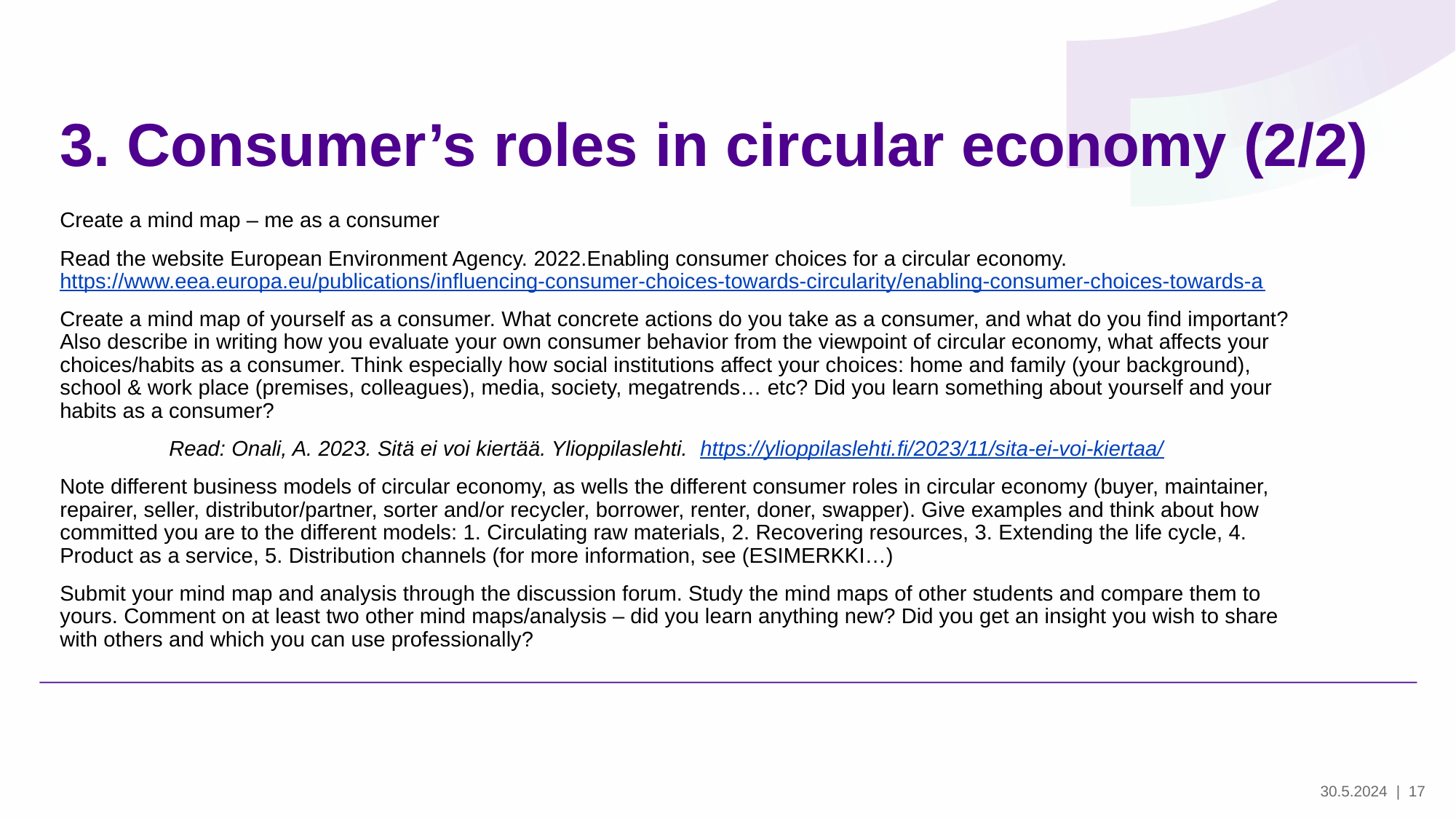

# 3. Consumer’s roles in circular economy (2/2)
Create a mind map – me as a consumer
Read the website European Environment Agency. 2022.Enabling consumer choices for a circular economy. https://www.eea.europa.eu/publications/influencing-consumer-choices-towards-circularity/enabling-consumer-choices-towards-a
Create a mind map of yourself as a consumer. What concrete actions do you take as a consumer, and what do you find important? Also describe in writing how you evaluate your own consumer behavior from the viewpoint of circular economy, what affects your choices/habits as a consumer. Think especially how social institutions affect your choices: home and family (your background), school & work place (premises, colleagues), media, society, megatrends… etc? Did you learn something about yourself and your habits as a consumer?
	Read: Onali, A. 2023. Sitä ei voi kiertää. Ylioppilaslehti.  https://ylioppilaslehti.fi/2023/11/sita-ei-voi-kiertaa/
Note different business models of circular economy, as wells the different consumer roles in circular economy (buyer, maintainer, repairer, seller, distributor/partner, sorter and/or recycler, borrower, renter, doner, swapper). Give examples and think about how committed you are to the different models: 1. Circulating raw materials, 2. Recovering resources, 3. Extending the life cycle, 4. Product as a service, 5. Distribution channels (for more information, see (ESIMERKKI…)
Submit your mind map and analysis through the discussion forum. Study the mind maps of other students and compare them to yours. Comment on at least two other mind maps/analysis – did you learn anything new? Did you get an insight you wish to share with others and which you can use professionally?
30.5.2024
|  17